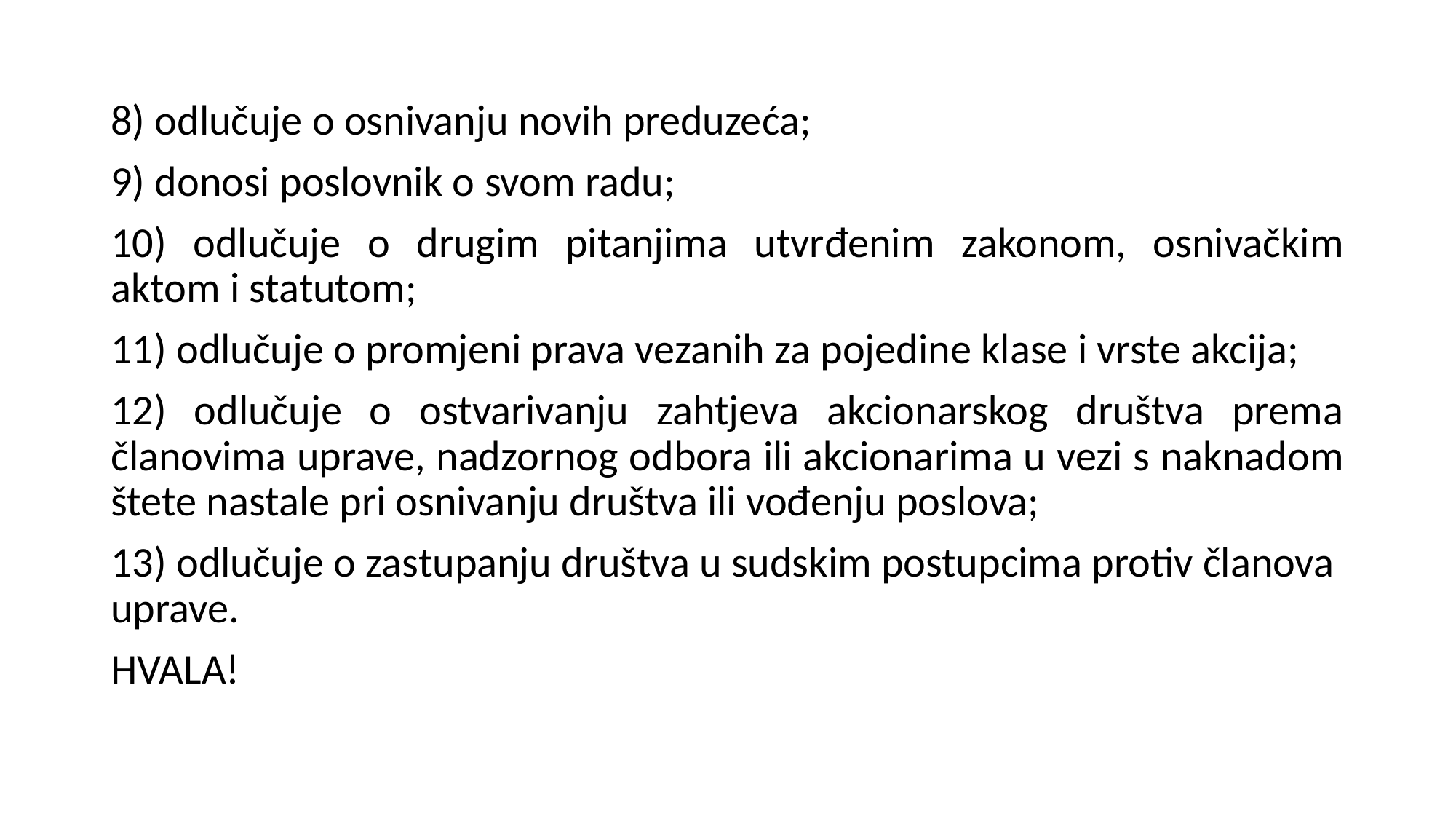

8) odlučuje o osnivanju novih preduzeća;
9) donosi poslovnik o svom radu;
10) odlučuje o drugim pitanjima utvrđenim zakonom, osnivačkim aktom i statutom;
11) odlučuje o promjeni prava vezanih za pojedine klase i vrste akcija;
12) odlučuje o ostvarivanju zahtjeva akcionarskog društva prema članovima uprave, nadzornog odbora ili akcionarima u vezi s naknadom štete nastale pri osnivanju društva ili vođenju poslova;
13) odlučuje o zastupanju društva u sudskim postupcima protiv članova uprave.
HVALA!